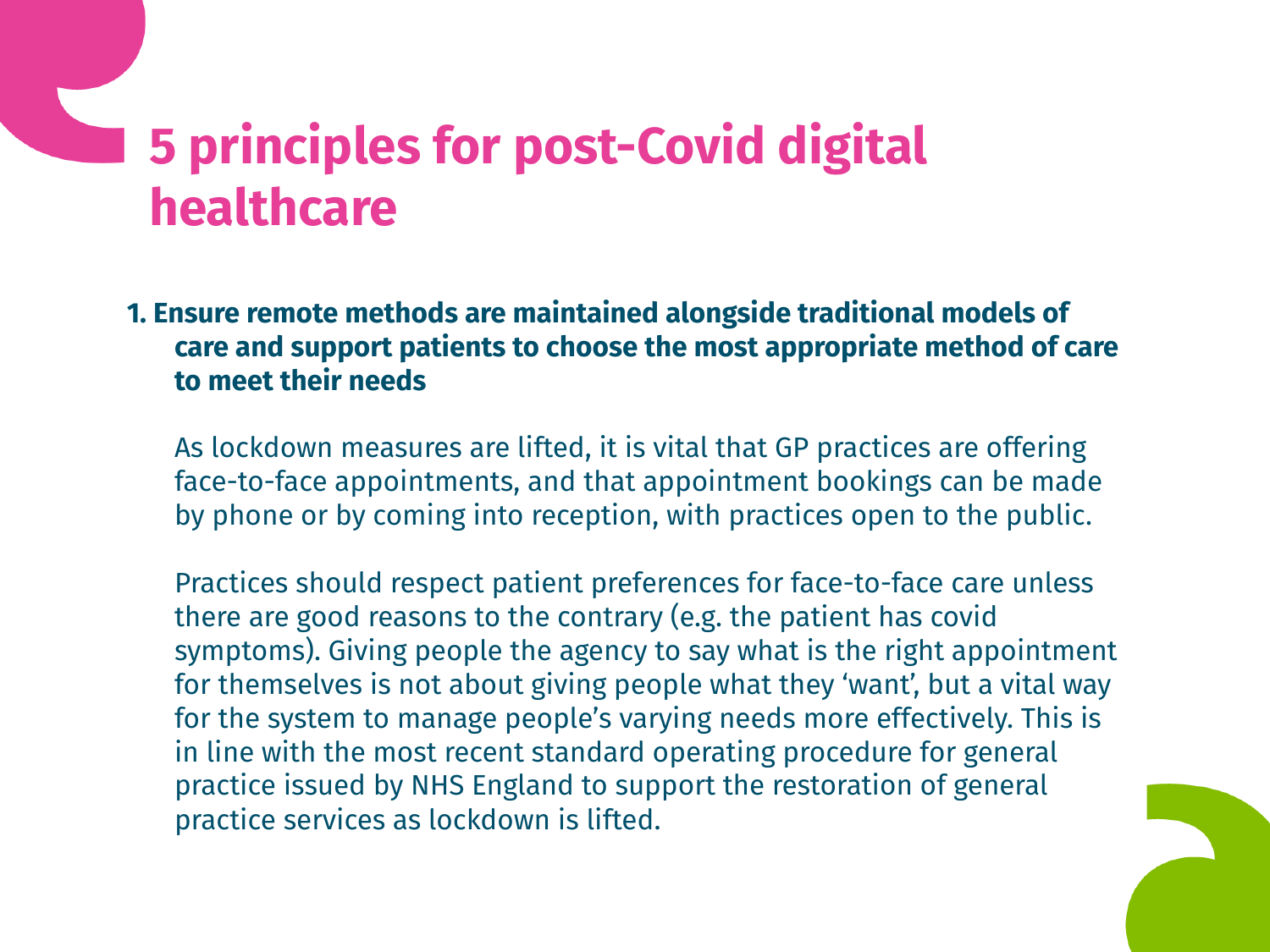

# 5 principles for post-Covid digital healthcare
1. Ensure remote methods are maintained alongside traditional models of care and support patients to choose the most appropriate method of care to meet their needs
As lockdown measures are lifted, it is vital that GP practices are offering face-to-face appointments, and that appointment bookings can be made by phone or by coming into reception, with practices open to the public.
Practices should respect patient preferences for face-to-face care unless there are good reasons to the contrary (e.g. the patient has covid symptoms). Giving people the agency to say what is the right appointment for themselves is not about giving people what they ‘want’, but a vital way for the system to manage people’s varying needs more effectively. This is in line with the most recent standard operating procedure for general practice issued by NHS England to support the restoration of general practice services as lockdown is lifted.